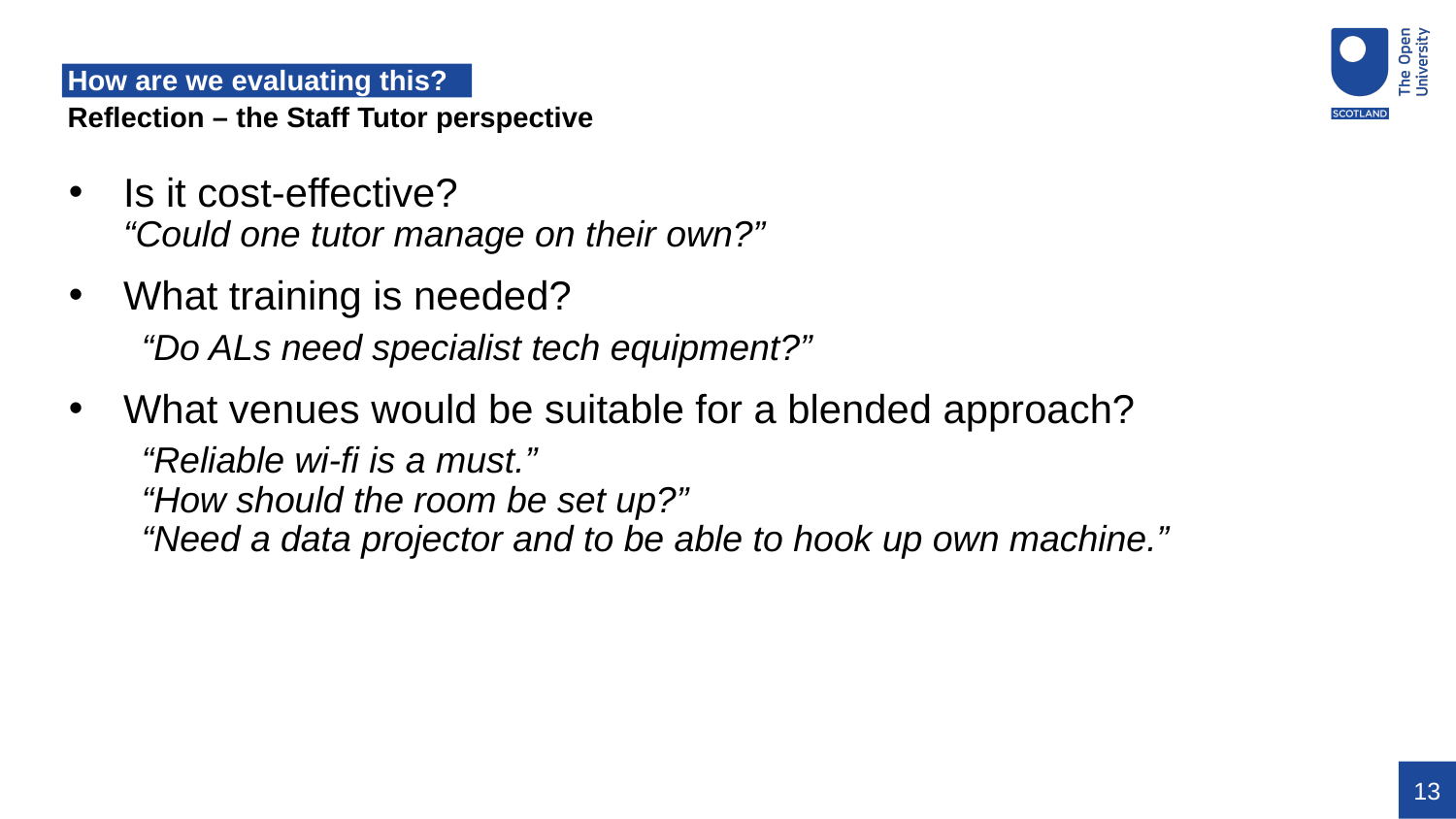

# How are we evaluating this?
Reflection – the Staff Tutor perspective
Is it cost-effective?
“Could one tutor manage on their own?”
What training is needed?
“Do ALs need specialist tech equipment?”
What venues would be suitable for a blended approach?
“Reliable wi-fi is a must.”
“How should the room be set up?”
“Need a data projector and to be able to hook up own machine.”

13